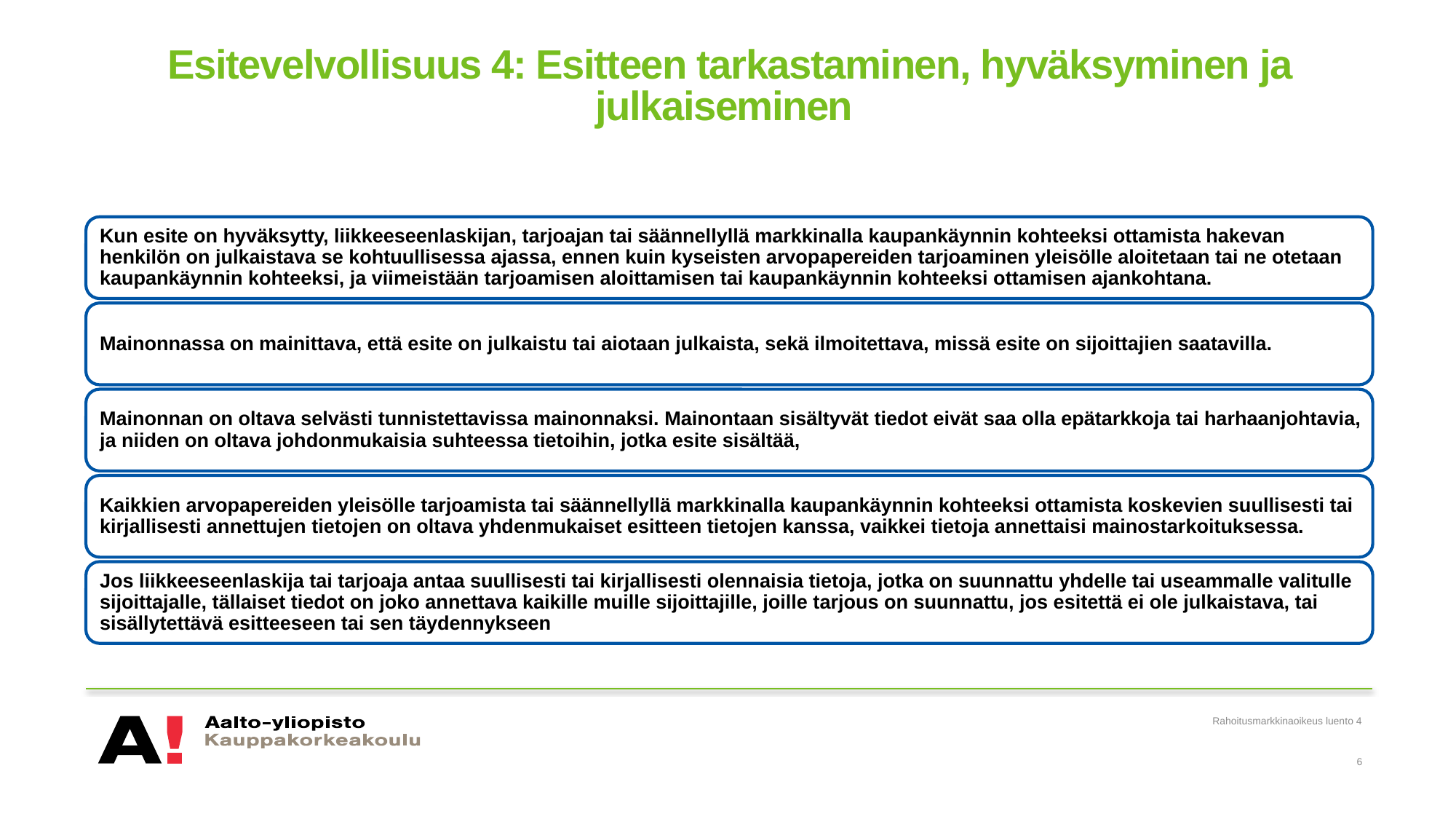

# Esitevelvollisuus 4: Esitteen tarkastaminen, hyväksyminen ja julkaiseminen
Kun esite on hyväksytty, liikkeeseenlaskijan, tarjoajan tai säännellyllä markkinalla kaupankäynnin kohteeksi ottamista hakevan henkilön on julkaistava se kohtuullisessa ajassa, ennen kuin kyseisten arvopapereiden tarjoaminen yleisölle aloitetaan tai ne otetaan kaupankäynnin kohteeksi, ja viimeistään tarjoamisen aloittamisen tai kaupankäynnin kohteeksi ottamisen ajankohtana.
Mainonnassa on mainittava, että esite on julkaistu tai aiotaan julkaista, sekä ilmoitettava, missä esite on sijoittajien saatavilla.
Mainonnan on oltava selvästi tunnistettavissa mainonnaksi. Mainontaan sisältyvät tiedot eivät saa olla epätarkkoja tai harhaanjohtavia, ja niiden on oltava johdonmukaisia suhteessa tietoihin, jotka esite sisältää,
Kaikkien arvopapereiden yleisölle tarjoamista tai säännellyllä markkinalla kaupankäynnin kohteeksi ottamista koskevien suullisesti tai kirjallisesti annettujen tietojen on oltava yhdenmukaiset esitteen tietojen kanssa, vaikkei tietoja annettaisi mainostarkoituksessa.
Jos liikkeeseenlaskija tai tarjoaja antaa suullisesti tai kirjallisesti olennaisia tietoja, jotka on suunnattu yhdelle tai useammalle valitulle sijoittajalle, tällaiset tiedot on joko annettava kaikille muille sijoittajille, joille tarjous on suunnattu, jos esitettä ei ole julkaistava, tai sisällytettävä esitteeseen tai sen täydennykseen
Rahoitusmarkkinaoikeus luento 4
6